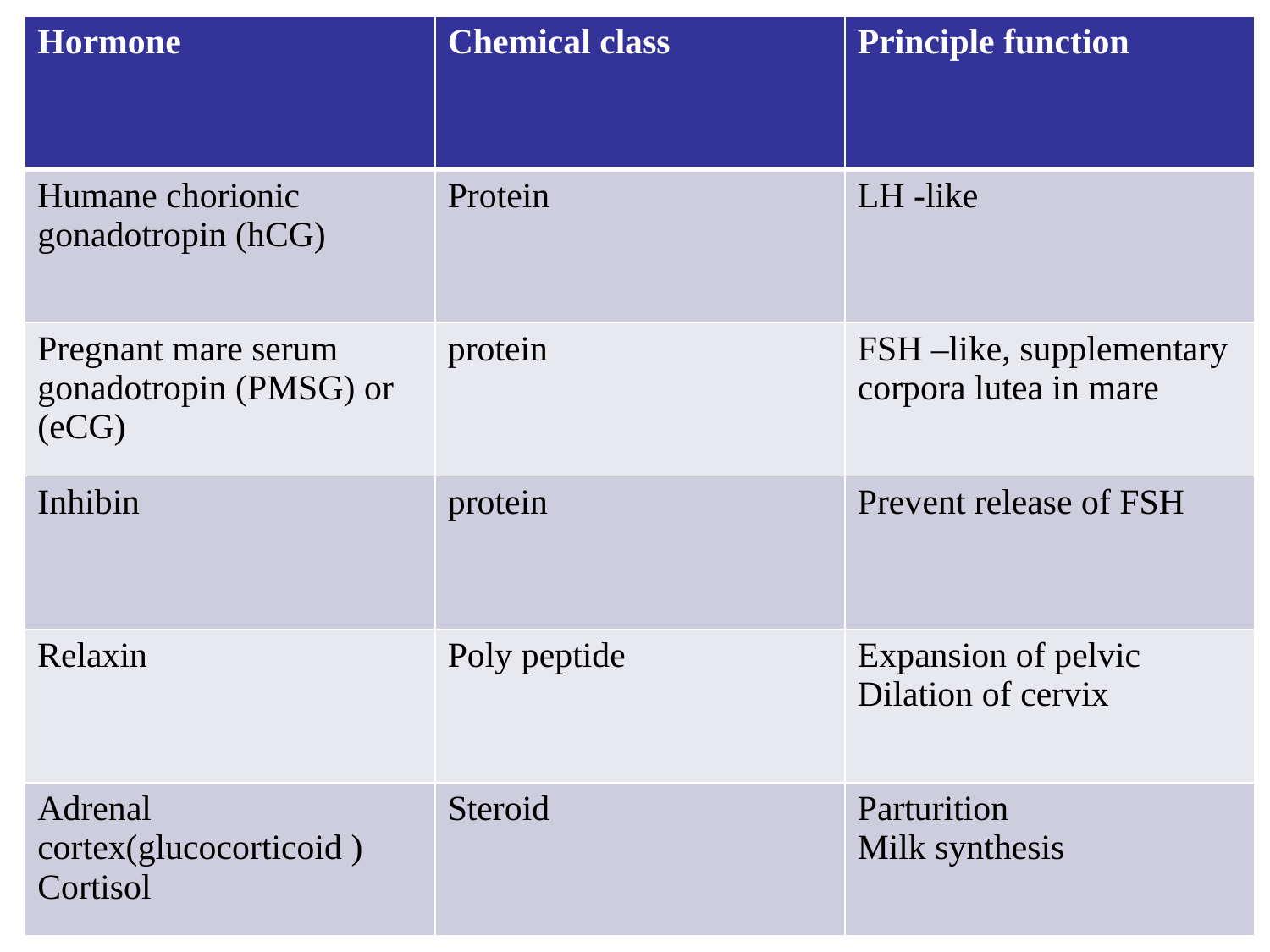

| Hormone | Chemical class | Principle function |
| --- | --- | --- |
| Humane chorionic gonadotropin (hCG) | Protein | LH -like |
| Pregnant mare serum gonadotropin (PMSG) or (eCG) | protein | FSH –like, supplementary corpora lutea in mare |
| Inhibin | protein | Prevent release of FSH |
| Relaxin | Poly peptide | Expansion of pelvic Dilation of cervix |
| Adrenal cortex(glucocorticoid ) Cortisol | Steroid | Parturition Milk synthesis |